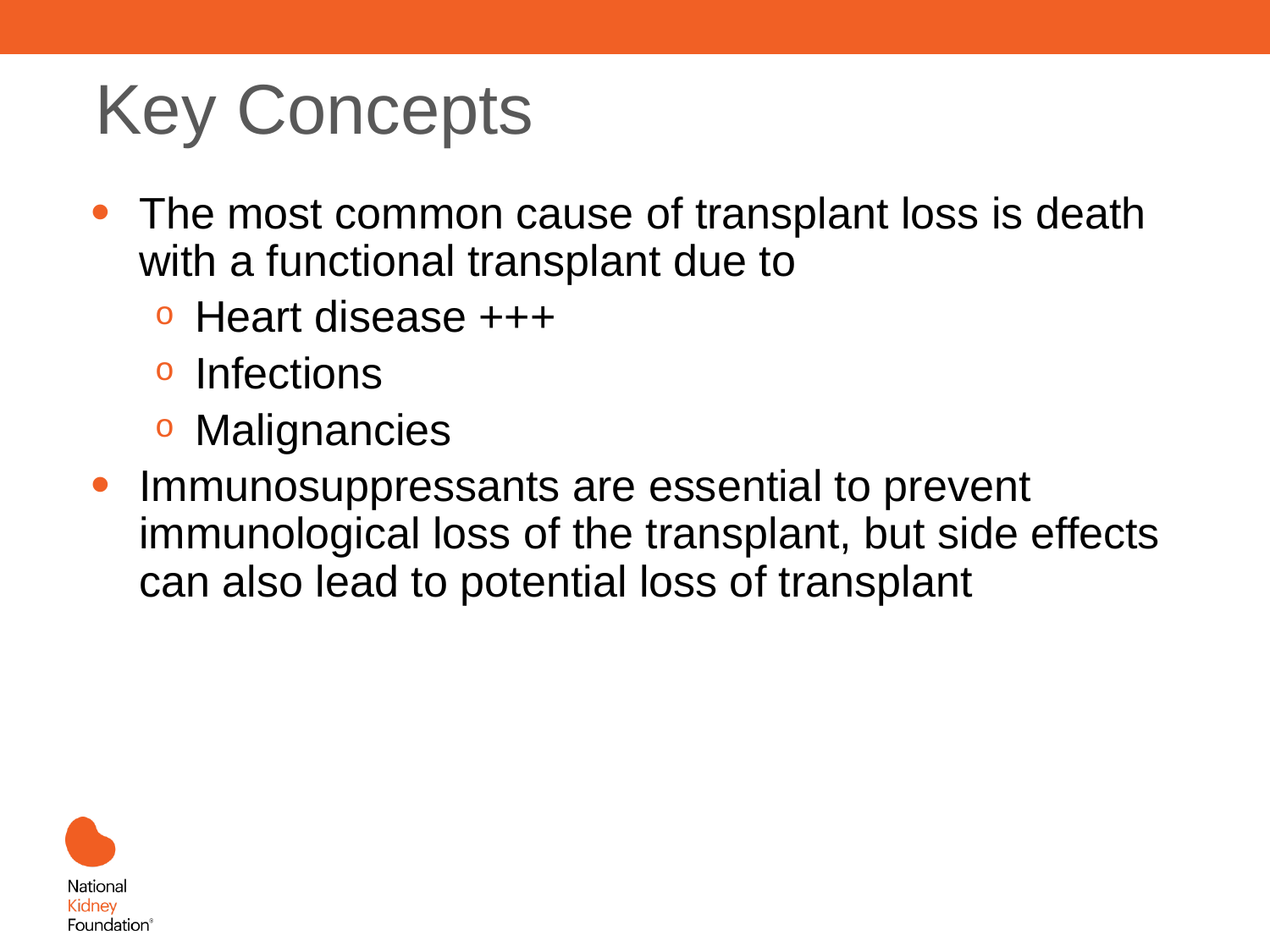

# Key Concepts
The most common cause of transplant loss is death with a functional transplant due to
Heart disease +++
Infections
Malignancies
Immunosuppressants are essential to prevent immunological loss of the transplant, but side effects can also lead to potential loss of transplant